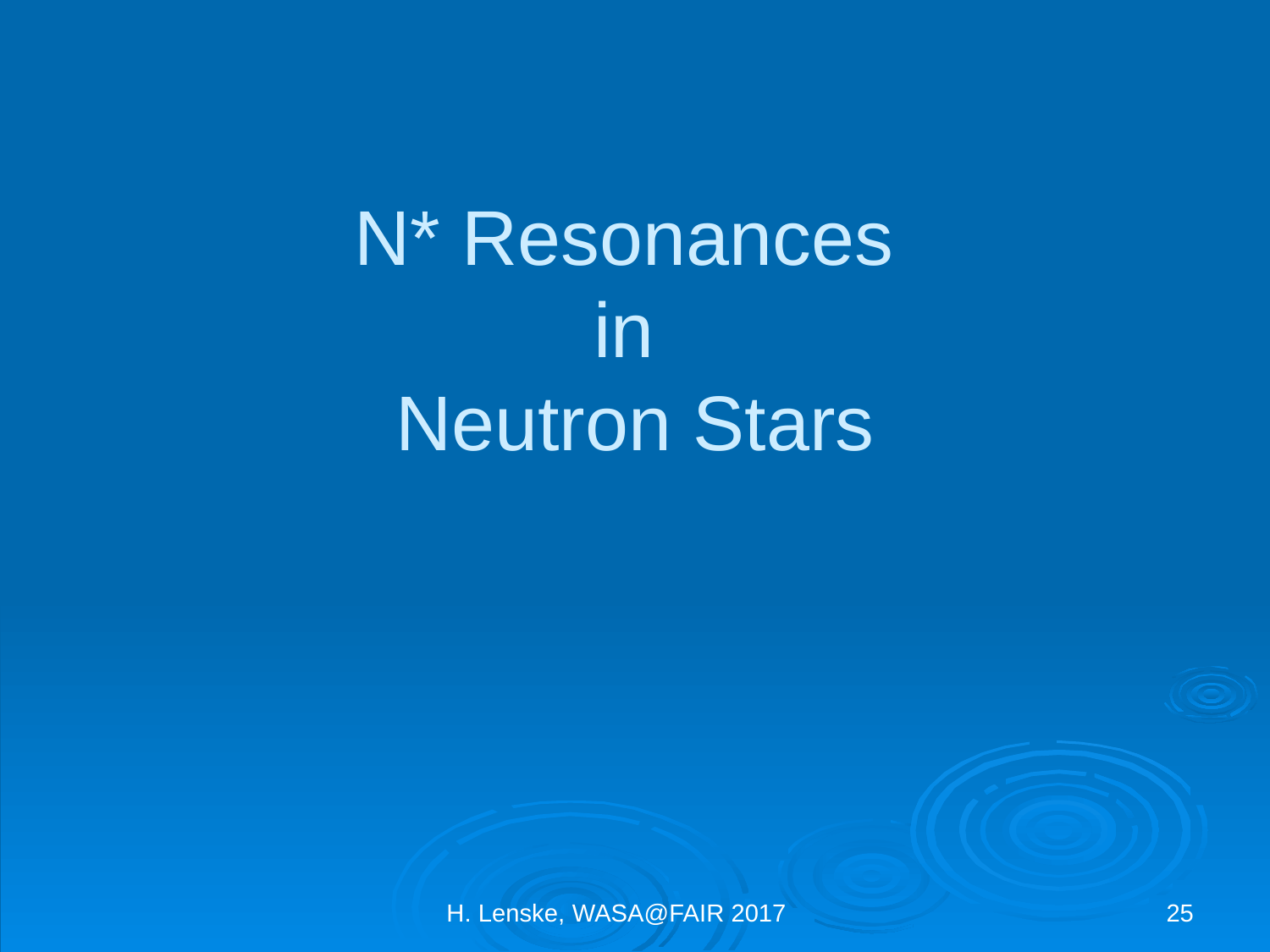

# N* Resonances in Neutron Stars
H. Lenske, WASA@FAIR 2017
25